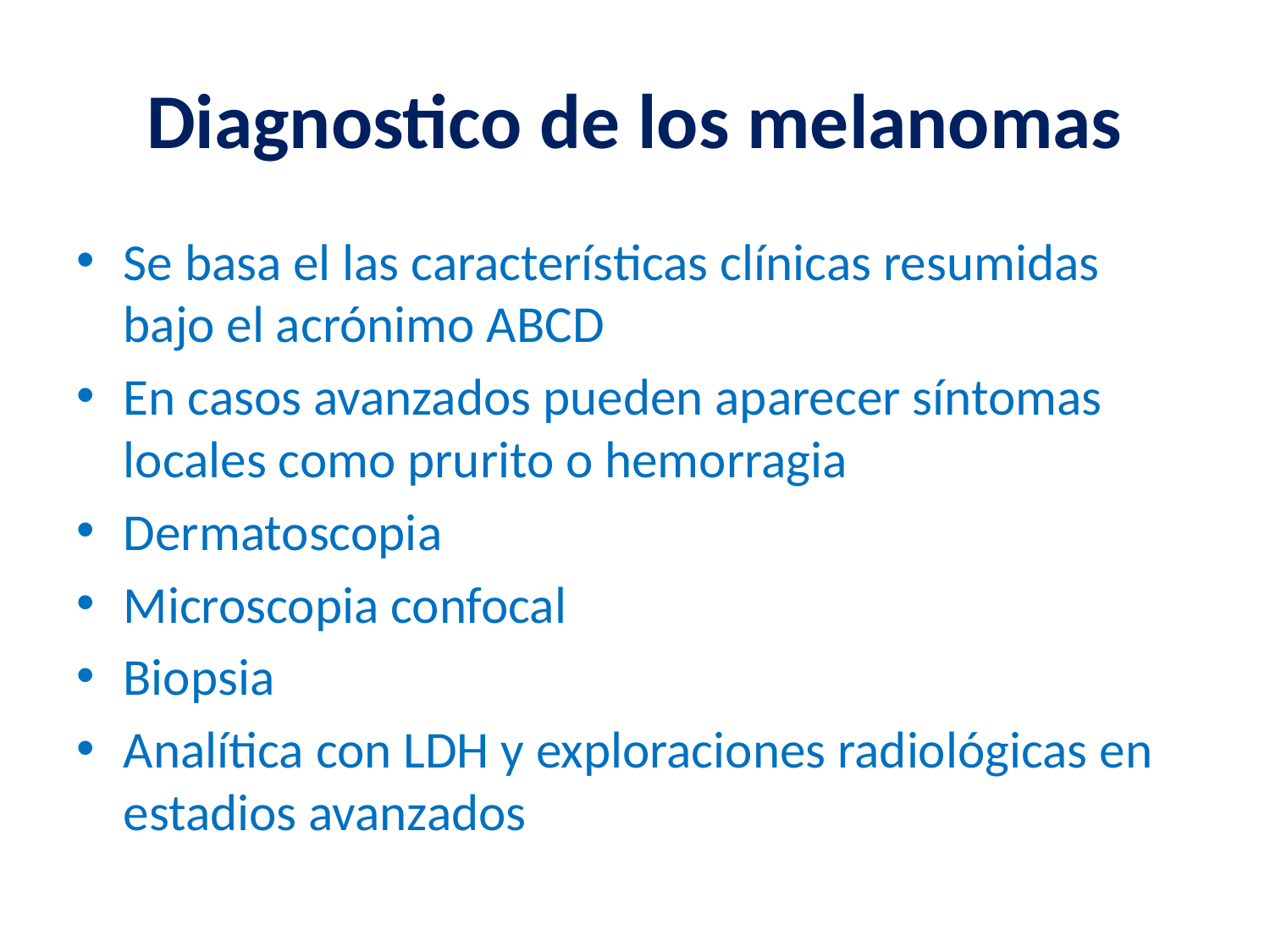

# Diagnostico de los melanomas
Se basa el las características clínicas resumidas bajo el acrónimo ABCD
En casos avanzados pueden aparecer síntomas locales como prurito o hemorragia
Dermatoscopia
Microscopia confocal
Biopsia
Analítica con LDH y exploraciones radiológicas en estadios avanzados